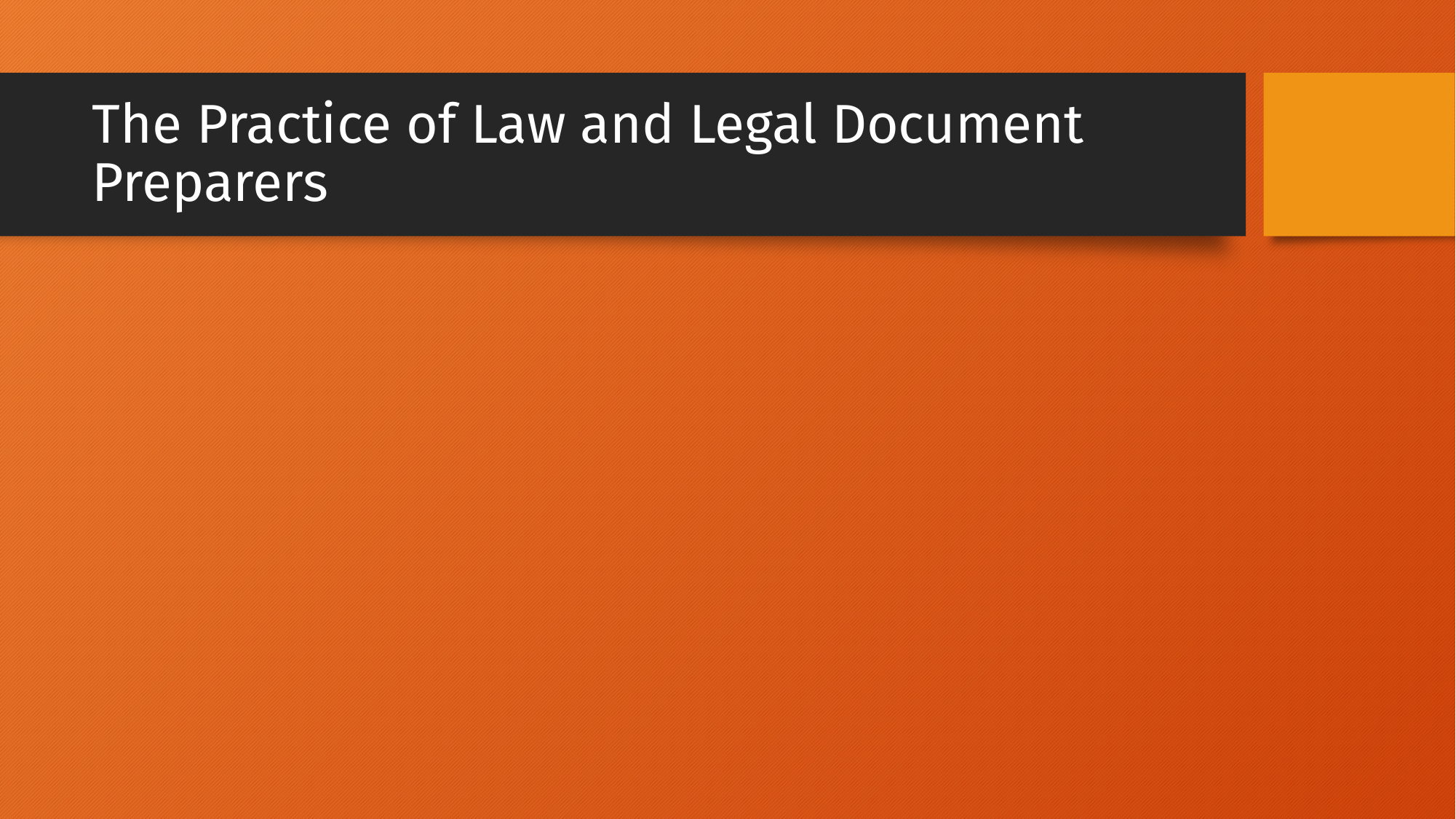

# The Practice of Law and Legal Document 	Preparers